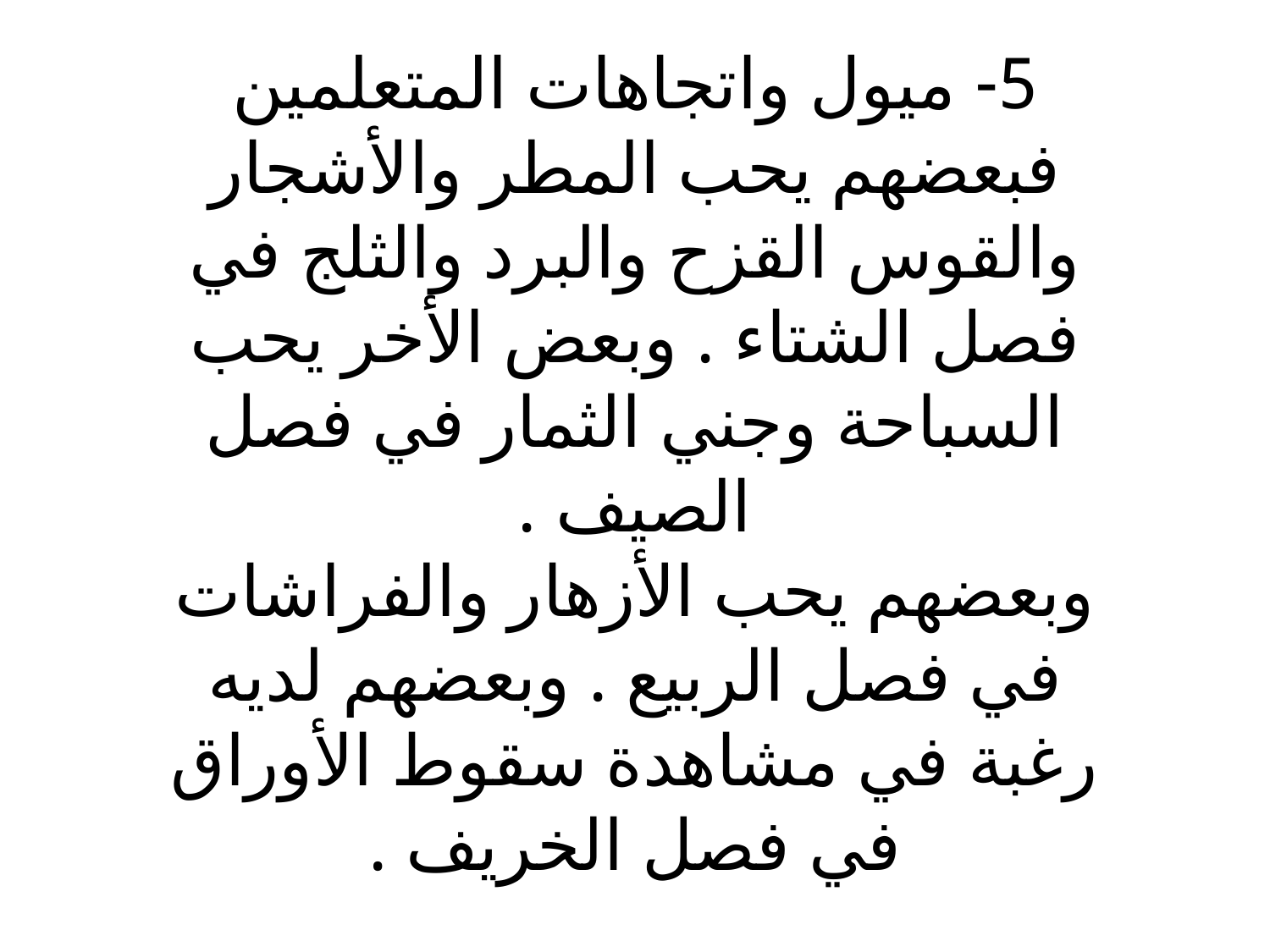

5- ميول واتجاهات المتعلمين فبعضهم يحب المطر والأشجار والقوس القزح والبرد والثلج في فصل الشتاء . وبعض الأخر يحب السباحة وجني الثمار في فصل الصيف .
وبعضهم يحب الأزهار والفراشات في فصل الربيع . وبعضهم لديه رغبة في مشاهدة سقوط الأوراق في فصل الخريف .